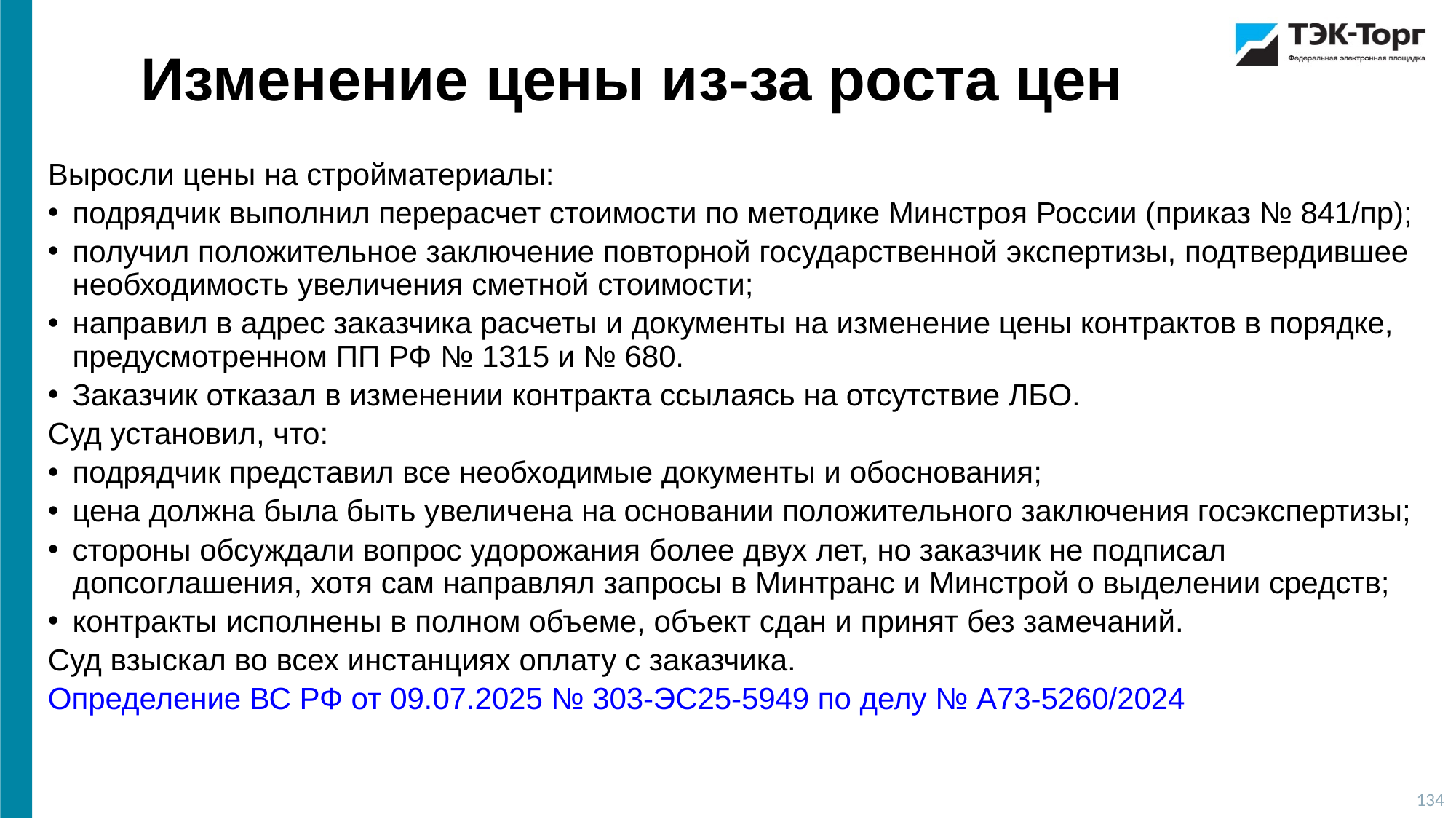

Изменение цены из-за роста цен
Выросли цены на стройматериалы:
подрядчик выполнил перерасчет стоимости по методике Минстроя России (приказ № 841/пр);
получил положительное заключение повторной государственной экспертизы, подтвердившее необходимость увеличения сметной стоимости;
направил в адрес заказчика расчеты и документы на изменение цены контрактов в порядке, предусмотренном ПП РФ № 1315 и № 680.
Заказчик отказал в изменении контракта ссылаясь на отсутствие ЛБО.
Суд установил, что:
подрядчик представил все необходимые документы и обоснования;
цена должна была быть увеличена на основании положительного заключения госэкспертизы;
стороны обсуждали вопрос удорожания более двух лет, но заказчик не подписал допсоглашения, хотя сам направлял запросы в Минтранс и Минстрой о выделении средств;
контракты исполнены в полном объеме, объект сдан и принят без замечаний.
Суд взыскал во всех инстанциях оплату с заказчика.
Определение ВС РФ от 09.07.2025 № 303-ЭС25-5949 по делу № А73-5260/2024